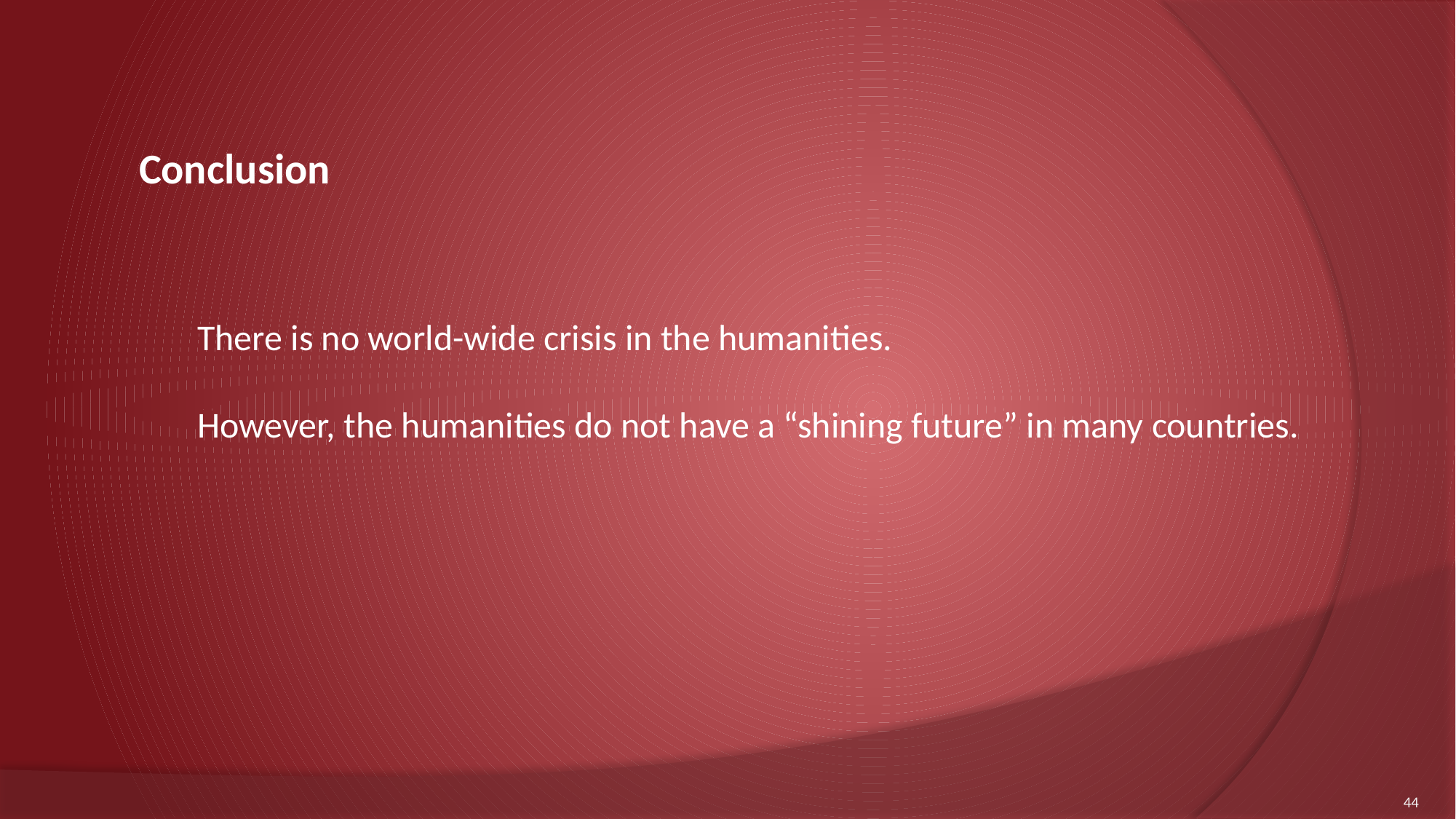

Conclusion
There is no world-wide crisis in the humanities.

However, the humanities do not have a “shining future” in many countries.

44